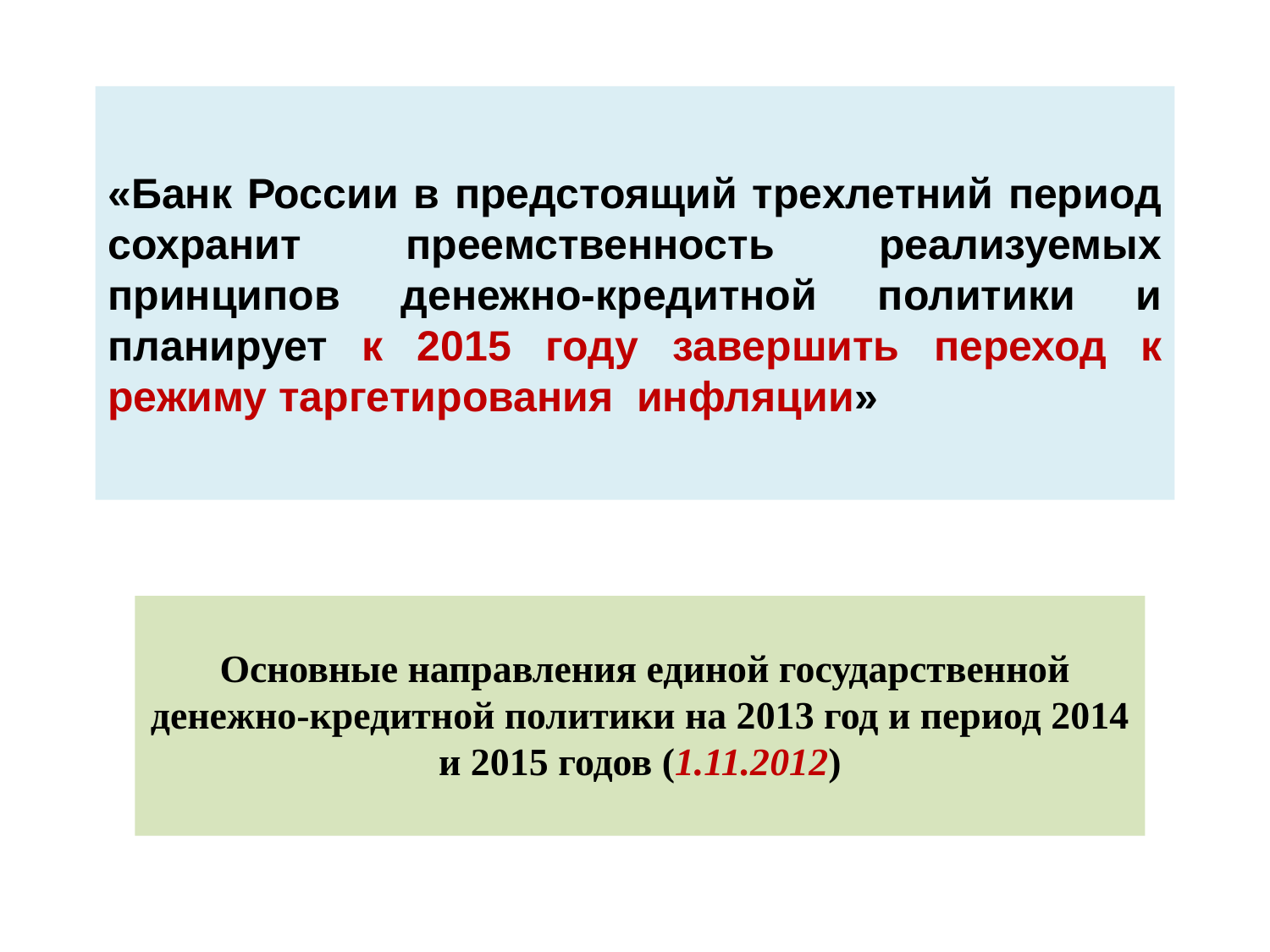

# «Банк России в предстоящий трехлетний период сохранит преемственность реализуемых принципов денежно-кредитной политики и планирует к 2015 году завершить переход к режиму таргетирования  инфляции»

 Основные направления единой государственной денежно-кредитной политики на 2013 год и период 2014 и 2015 годов (1.11.2012)